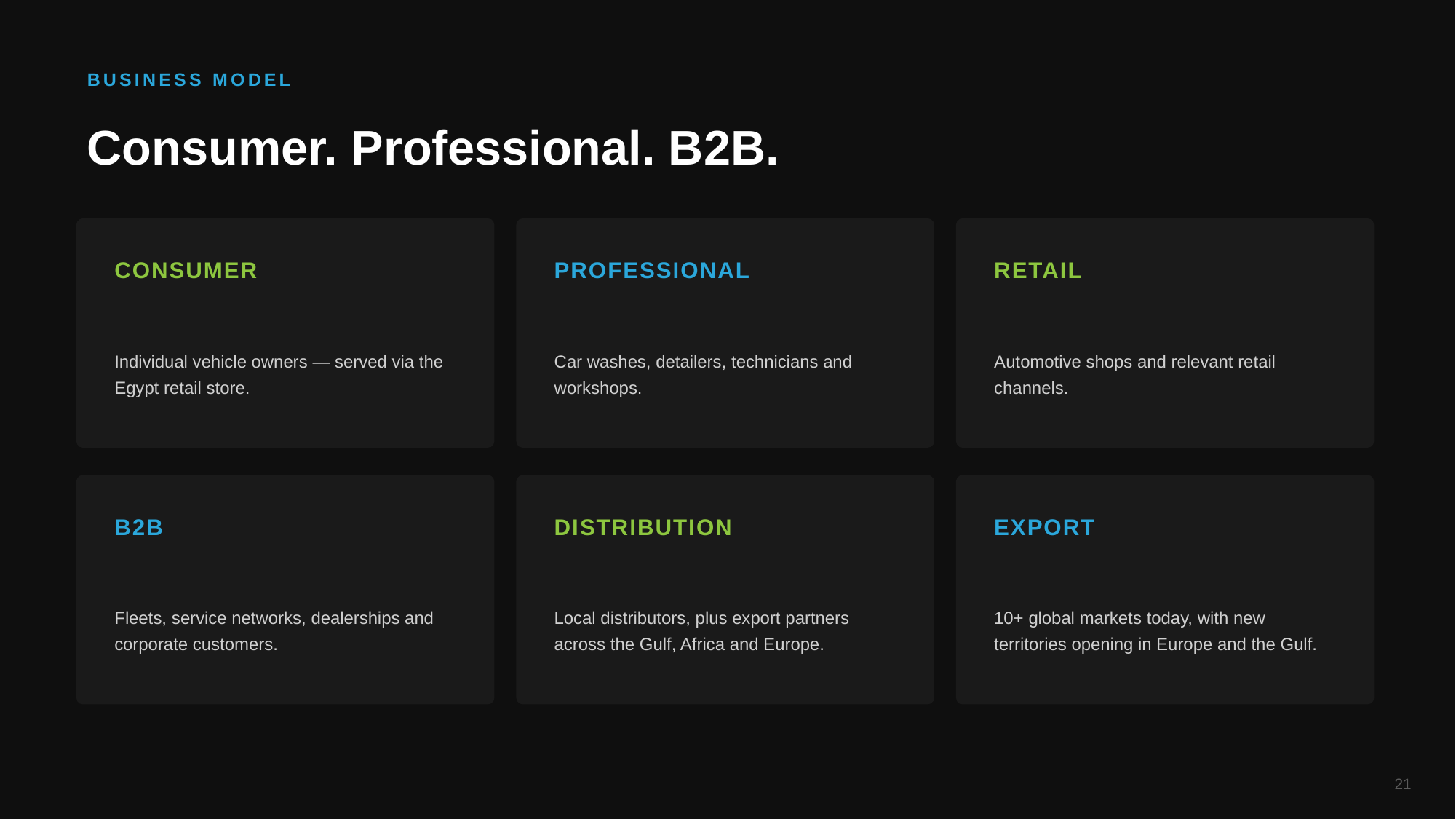

BUSINESS MODEL
Consumer. Professional. B2B.

CONSUMER
PROFESSIONAL
RETAIL
Individual vehicle owners — served via the Egypt retail store.
Car washes, detailers, technicians and workshops.
Automotive shops and relevant retail channels.

B2B
DISTRIBUTION
EXPORT
Fleets, service networks, dealerships and corporate customers.
Local distributors, plus export partners across the Gulf, Africa and Europe.
10+ global markets today, with new territories opening in Europe and the Gulf.
21